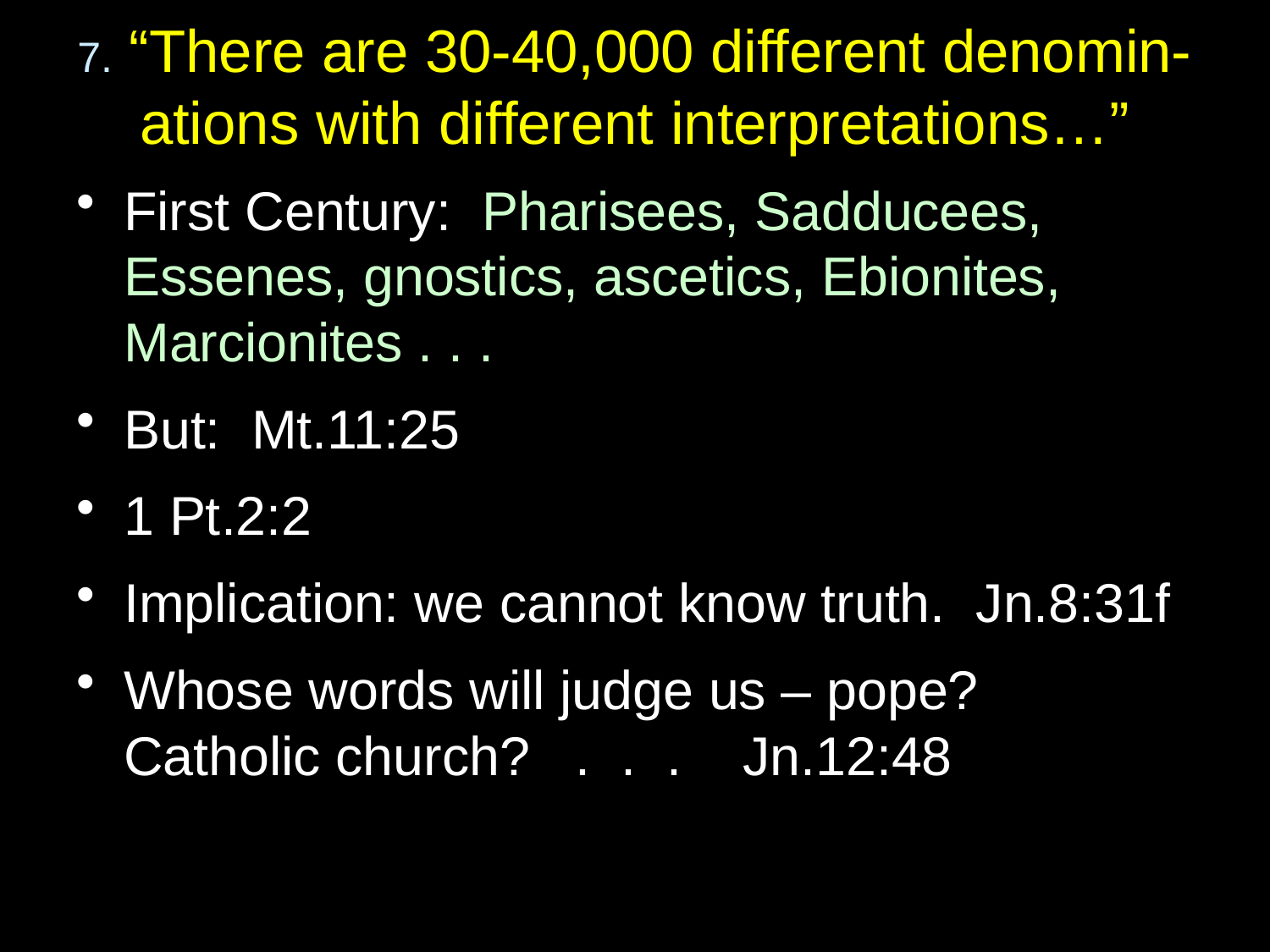

# 7. “There are 30-40,000 different denomin-ations with different interpretations…”
First Century:  Pharisees, Sadducees, Essenes, gnostics, ascetics, Ebionites, Marcionites . . .
But:  Mt.11:25
1 Pt.2:2
Implication: we cannot know truth.  Jn.8:31f
Whose words will judge us – pope?  Catholic church?   .  .  .    Jn.12:48